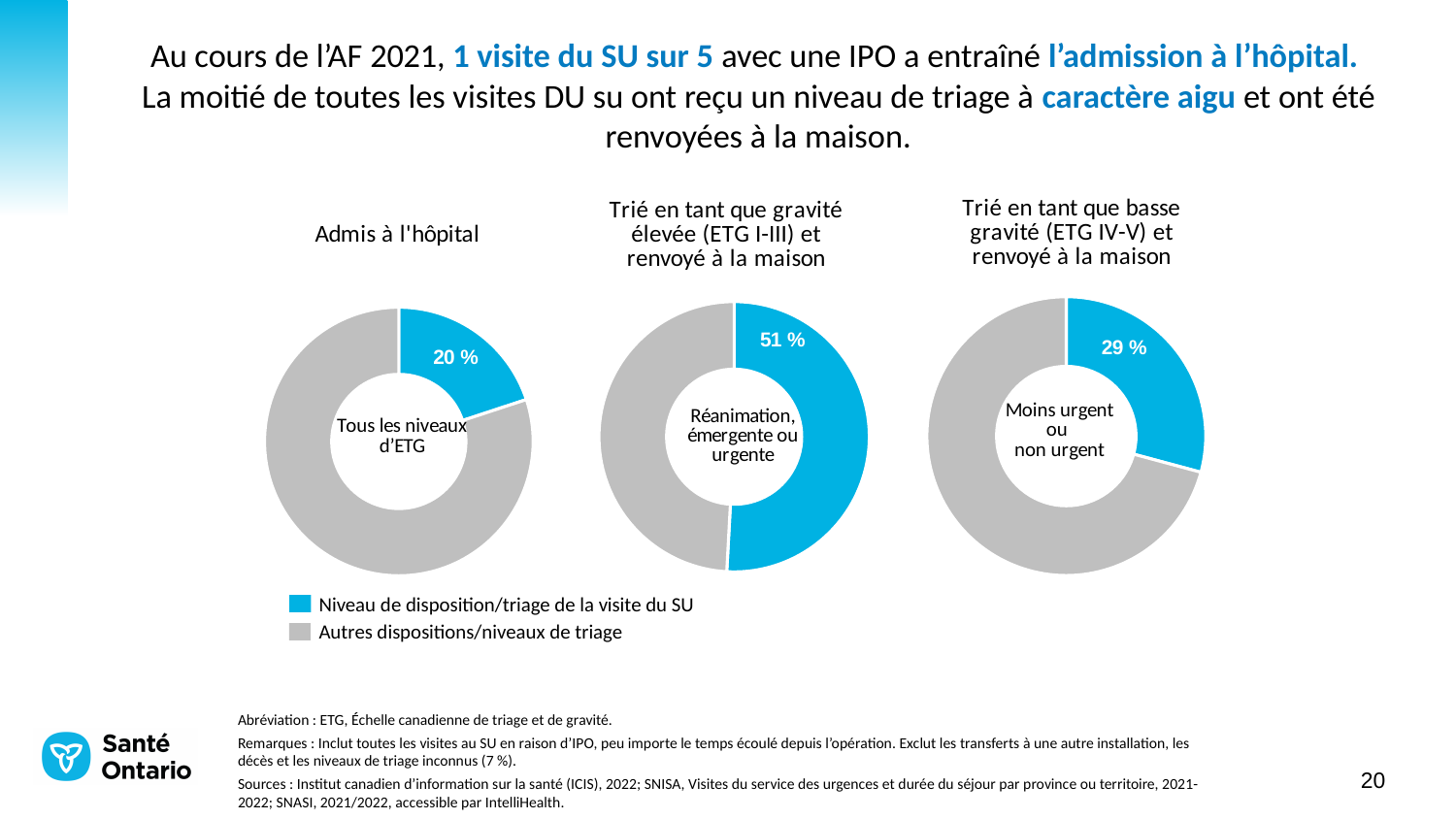

# Au cours de l’AF 2021, 1 visite du SU sur 5 avec une IPO a entraîné l’admission à l’hôpital. La moitié de toutes les visites DU su ont reçu un niveau de triage à caractère aigu et ont été renvoyées à la maison.

### Chart: Trié en tant que gravité élevée (ETG I-III) et renvoyé à la maison

| Category | CTAS I-III (discharged) |
|---|---|

### Chart: Trié en tant que basse gravité (ETG IV-V) et renvoyé à la maison

| Category | CTAS IV-V (discharged) |
|---|---|

### Chart: Admis à l'hôpital

| Category | Admitted (all CTAS levels) |
|---|---|
Niveau de disposition/triage de la visite du SU

Autres dispositions/niveaux de triage

Abréviation : ETG, Échelle canadienne de triage et de gravité.
Remarques : Inclut toutes les visites au SU en raison d’IPO, peu importe le temps écoulé depuis l’opération. Exclut les transferts à une autre installation, les décès et les niveaux de triage inconnus (7 %).
Sources : Institut canadien d’information sur la santé (ICIS), 2022; SNISA, Visites du service des urgences et durée du séjour par province ou territoire, 2021-2022; SNASI, 2021/2022, accessible par IntelliHealth.